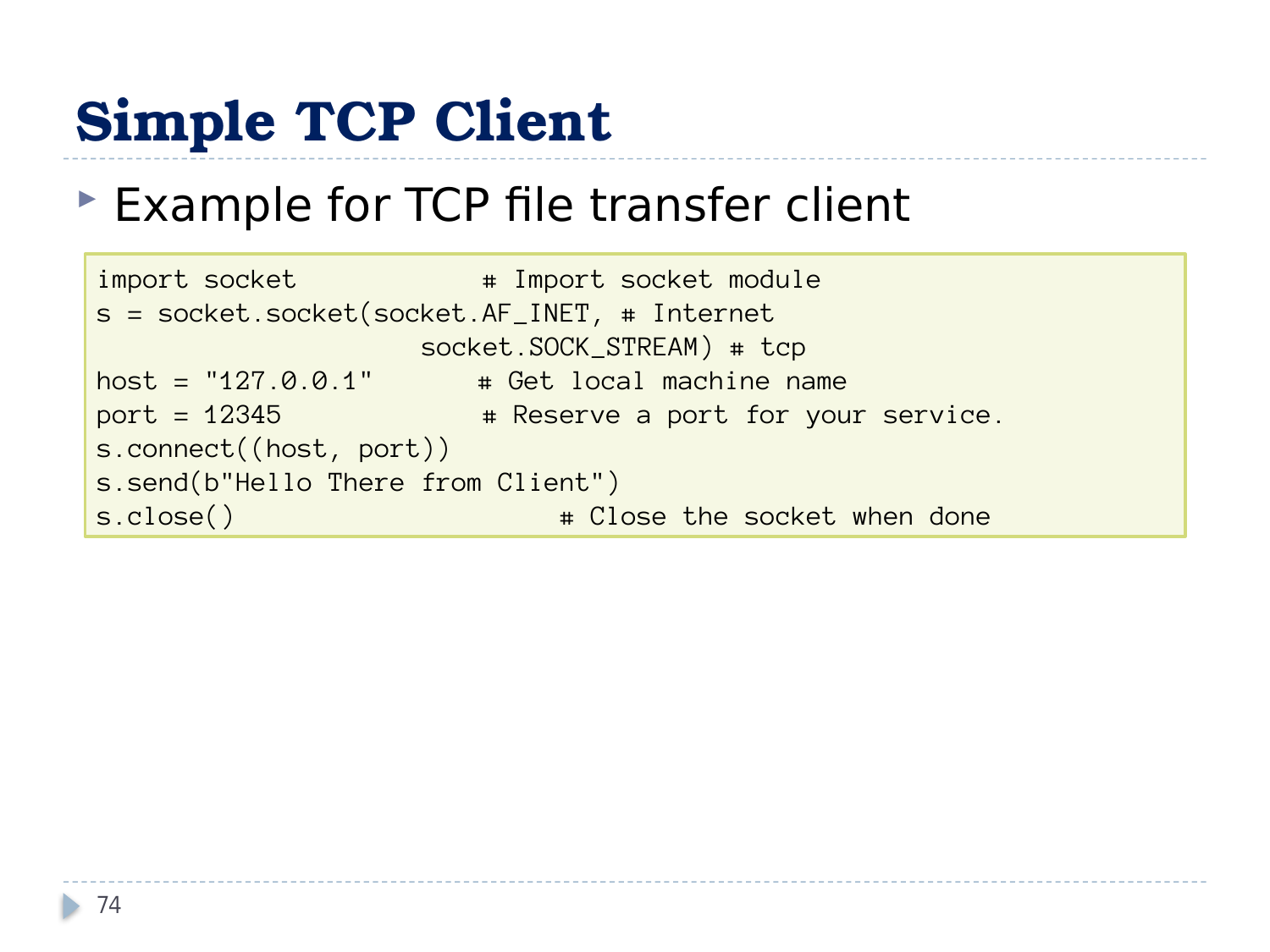

# Simple TCP Client
Example for TCP file transfer client
import socket            # Import socket module
s = socket.socket(socket.AF_INET, # Internet
                     socket.SOCK_STREAM) # tcp
host = "127.0.0.1" 	# Get local machine name
port = 12345             # Reserve a port for your service.
s.connect((host, port))
s.send(b"Hello There from Client")
s.close()                     # Close the socket when done
74